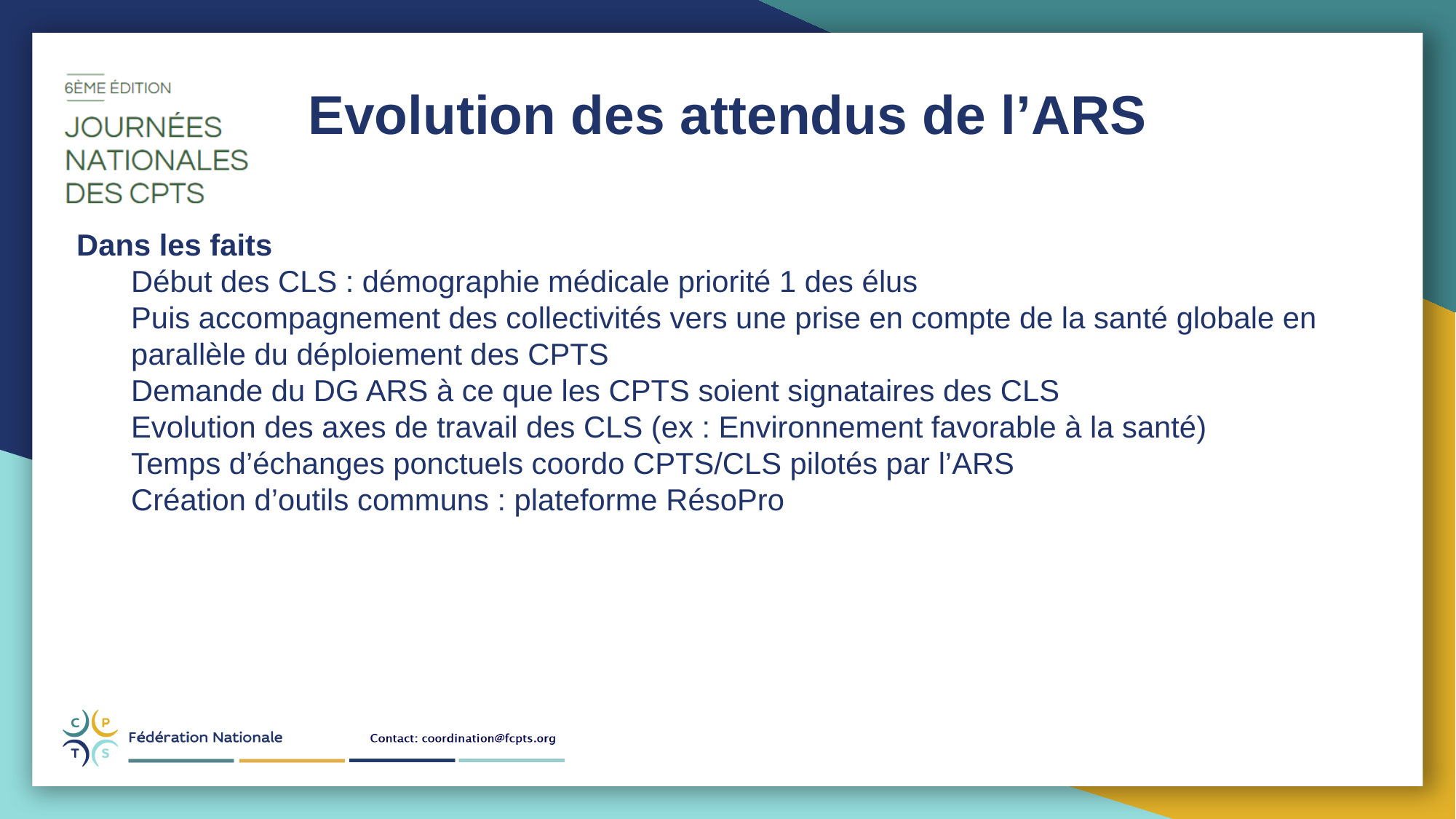

Evolution des attendus de l’ARS

Dans les faits
Début des CLS : démographie médicale priorité 1 des élus
Puis accompagnement des collectivités vers une prise en compte de la santé globale en parallèle du déploiement des CPTS
Demande du DG ARS à ce que les CPTS soient signataires des CLS
Evolution des axes de travail des CLS (ex : Environnement favorable à la santé)
Temps d’échanges ponctuels coordo CPTS/CLS pilotés par l’ARS
Création d’outils communs : plateforme RésoPro